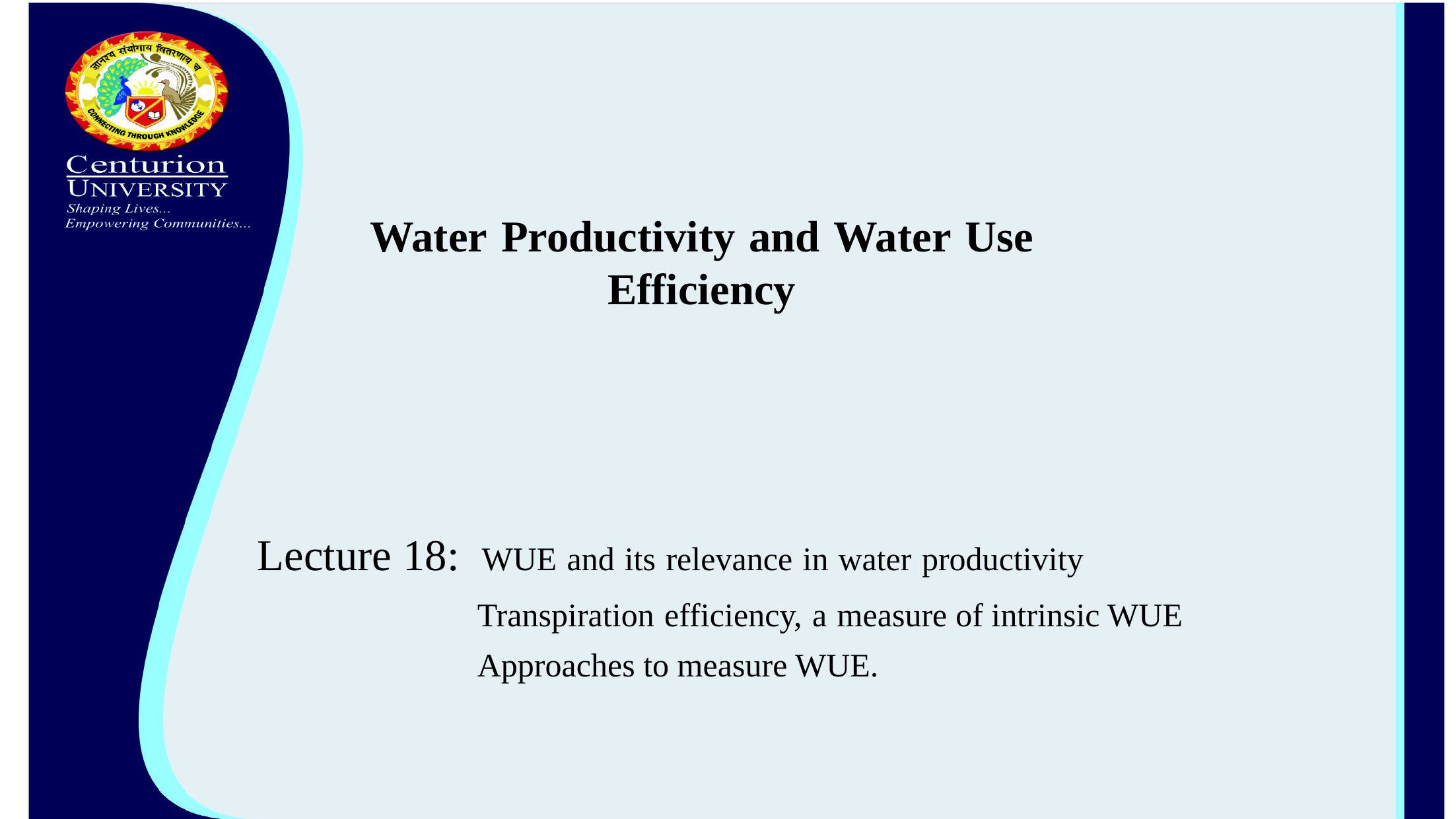

Water Productivity and Water Use Efficiency
 Lecture 18:  WUE and its relevance in water productivity
                            Transpiration efficiency, a measure of intrinsic WUE
                            Approaches to measure WUE.